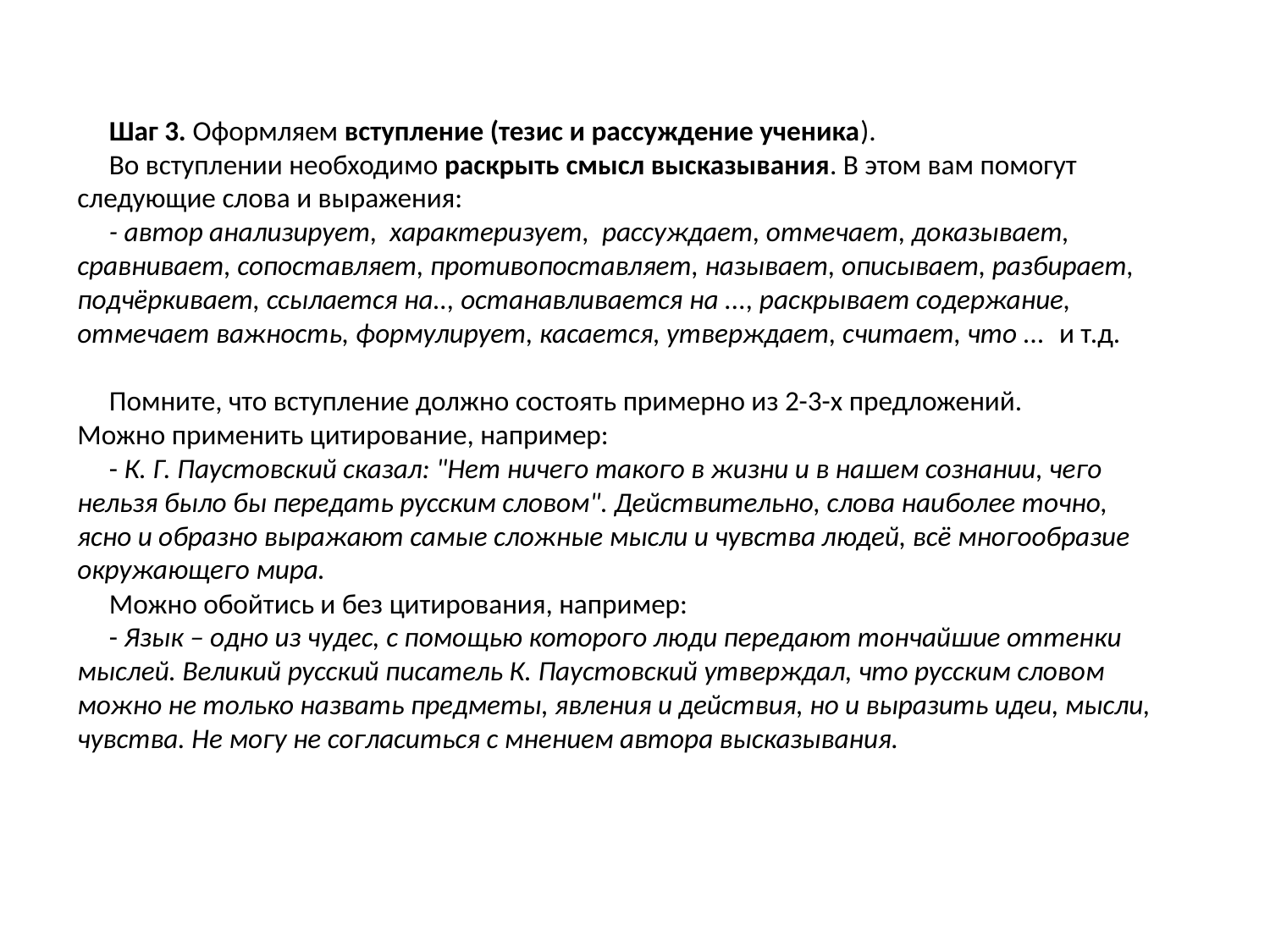

Шаг 3. Оформляем вступление (тезис и рассуждение ученика).
     Во вступлении необходимо раскрыть смысл высказывания. В этом вам помогут следующие слова и выражения:
     - автор анализирует,  характеризует,  рассуждает, отмечает, доказывает, сравнивает, сопоставляет, противопоставляет, называет, описывает, разбирает, подчёркивает, ссылается на.., останавливается на ..., раскрывает содержание, отмечает важность, формулирует, касается, утверждает, считает, что ...  и т.д.

     Помните, что вступление должно состоять примерно из 2-3-х предложений.
Можно применить цитирование, например:
     - К. Г. Паустовский сказал: "Нет ничего такого в жизни и в нашем сознании, чего нельзя было бы передать русским словом". Действительно, слова наиболее точно, ясно и образно выражают самые сложные мысли и чувства людей, всё многообразие окружающего мира.
     Можно обойтись и без цитирования, например:
     - Язык – одно из чудес, с помощью которого люди передают тончайшие оттенки мыслей. Великий русский писатель К. Паустовский утверждал, что русским словом можно не только назвать предметы, явления и действия, но и выразить идеи, мысли, чувства. Не могу не согласиться с мнением автора высказывания.